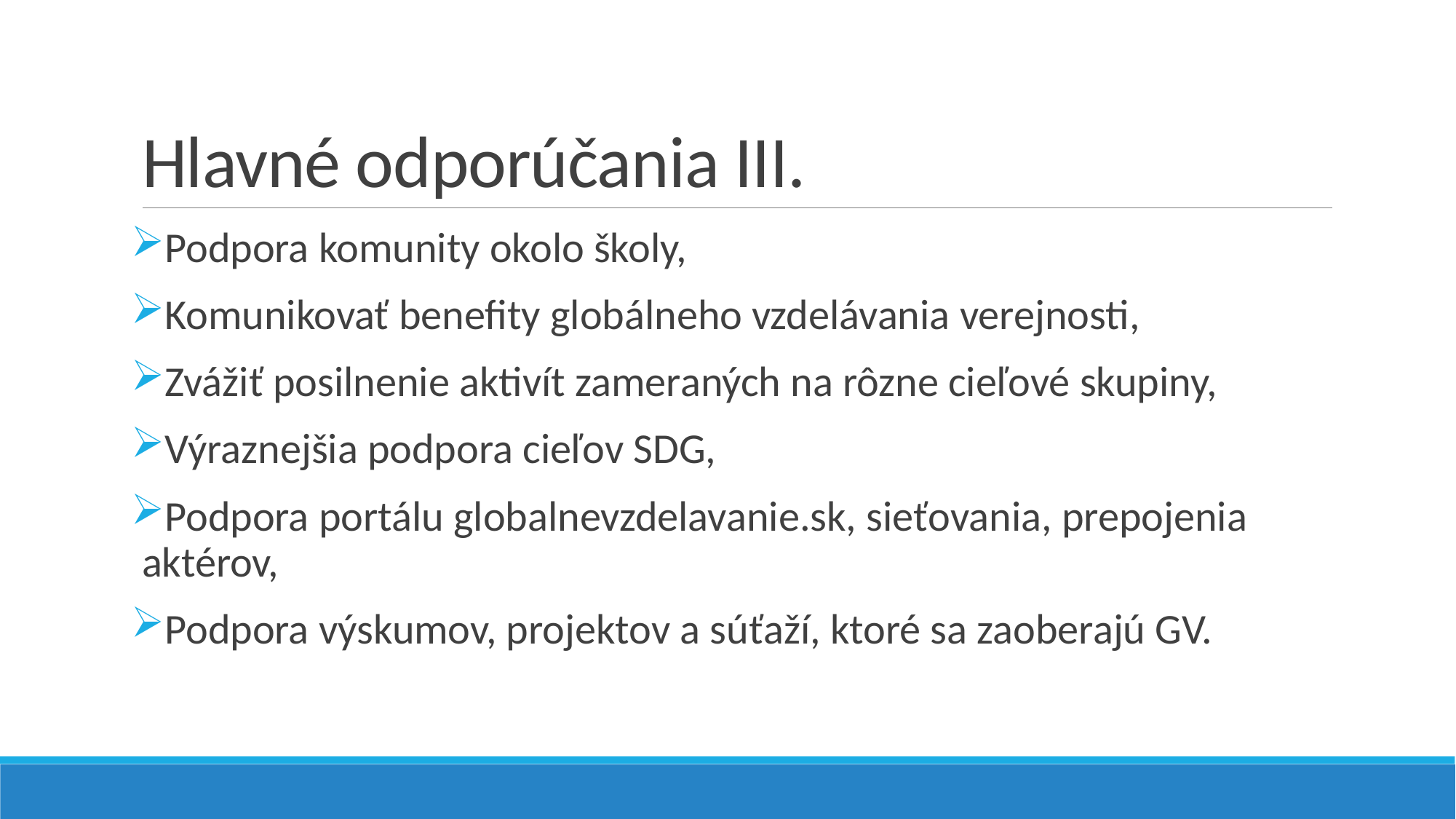

# Hlavné odporúčania III.
Podpora komunity okolo školy,
Komunikovať benefity globálneho vzdelávania verejnosti,
Zvážiť posilnenie aktivít zameraných na rôzne cieľové skupiny,
Výraznejšia podpora cieľov SDG,
Podpora portálu globalnevzdelavanie.sk, sieťovania, prepojenia aktérov,
Podpora výskumov, projektov a súťaží, ktoré sa zaoberajú GV.